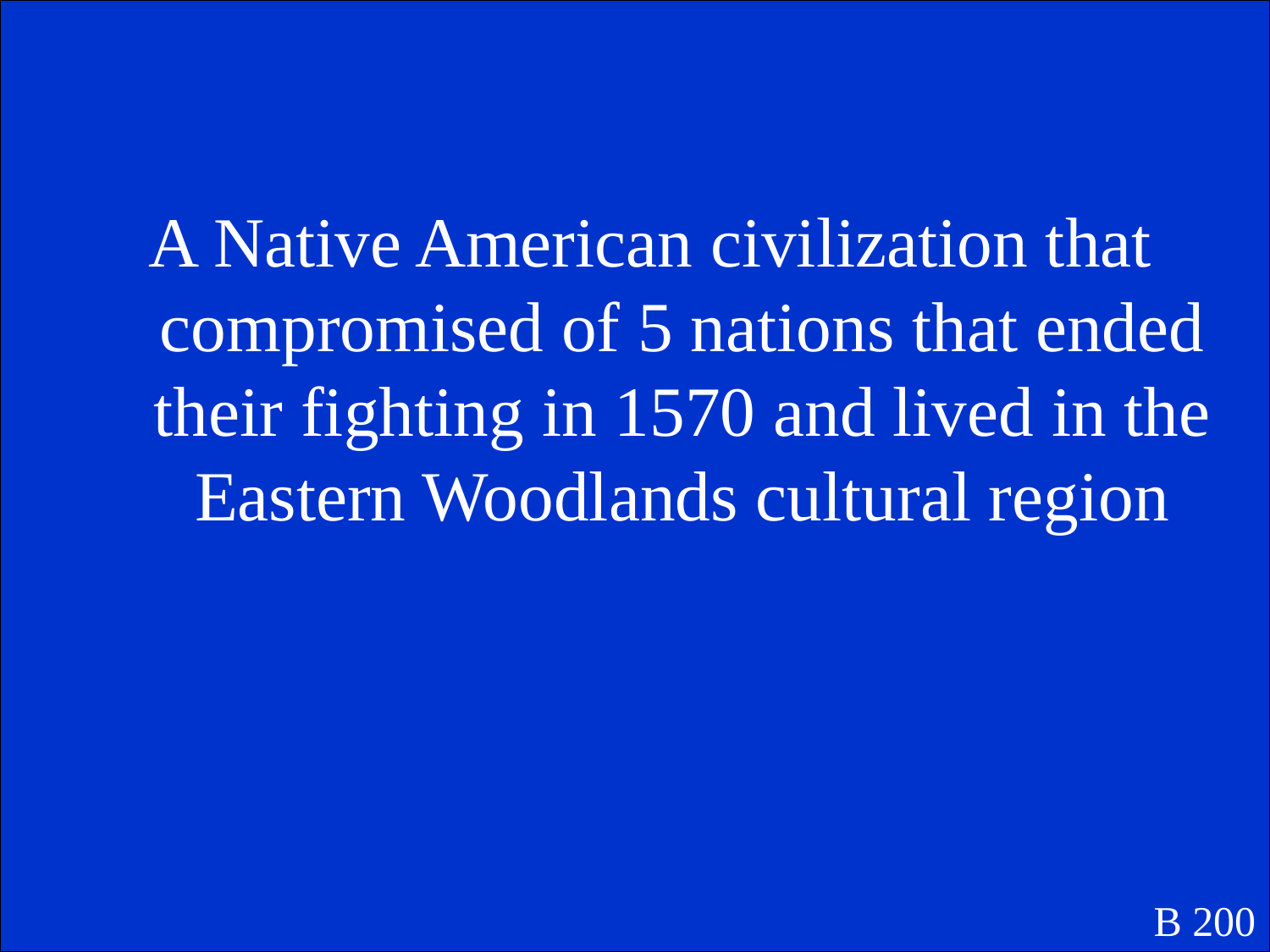

A Native American civilization that compromised of 5 nations that ended their fighting in 1570 and lived in the Eastern Woodlands cultural region

B 200